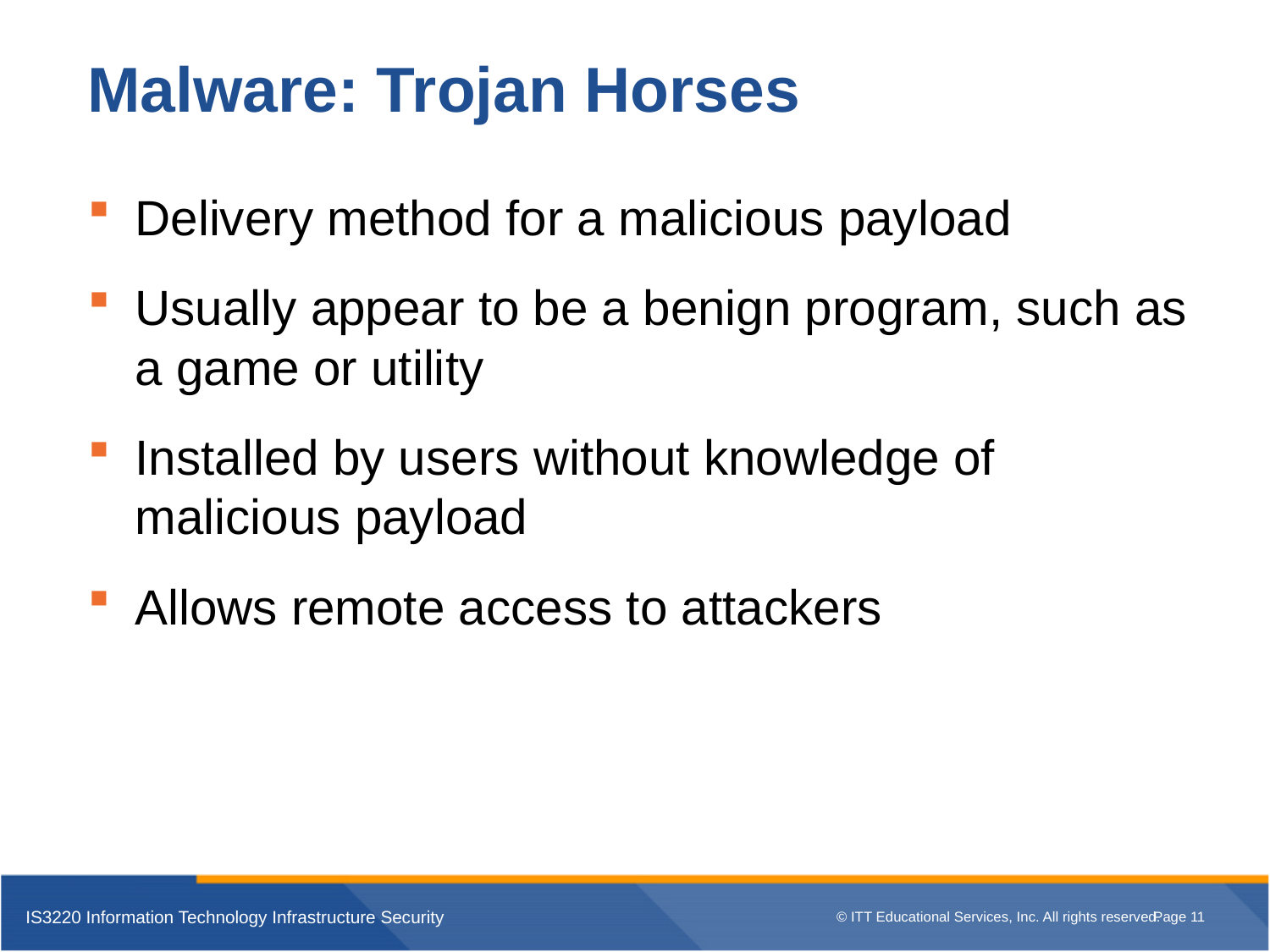

# Malware: Trojan Horses
Delivery method for a malicious payload
Usually appear to be a benign program, such as a game or utility
Installed by users without knowledge of malicious payload
Allows remote access to attackers